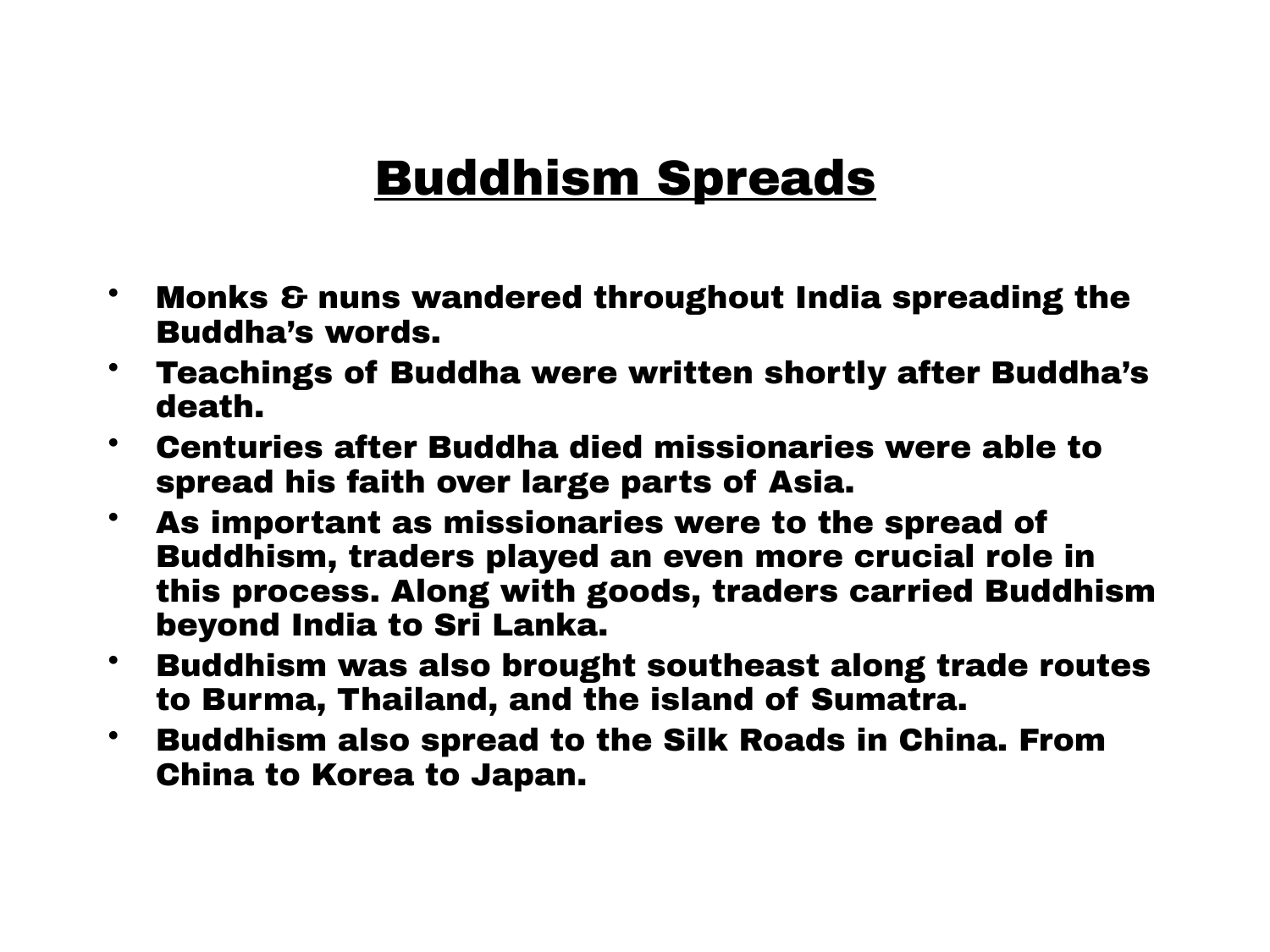

# Buddhism Spreads
Monks & nuns wandered throughout India spreading the Buddha’s words.
Teachings of Buddha were written shortly after Buddha’s death.
Centuries after Buddha died missionaries were able to spread his faith over large parts of Asia.
As important as missionaries were to the spread of Buddhism, traders played an even more crucial role in this process. Along with goods, traders carried Buddhism beyond India to Sri Lanka.
Buddhism was also brought southeast along trade routes to Burma, Thailand, and the island of Sumatra.
Buddhism also spread to the Silk Roads in China. From China to Korea to Japan.